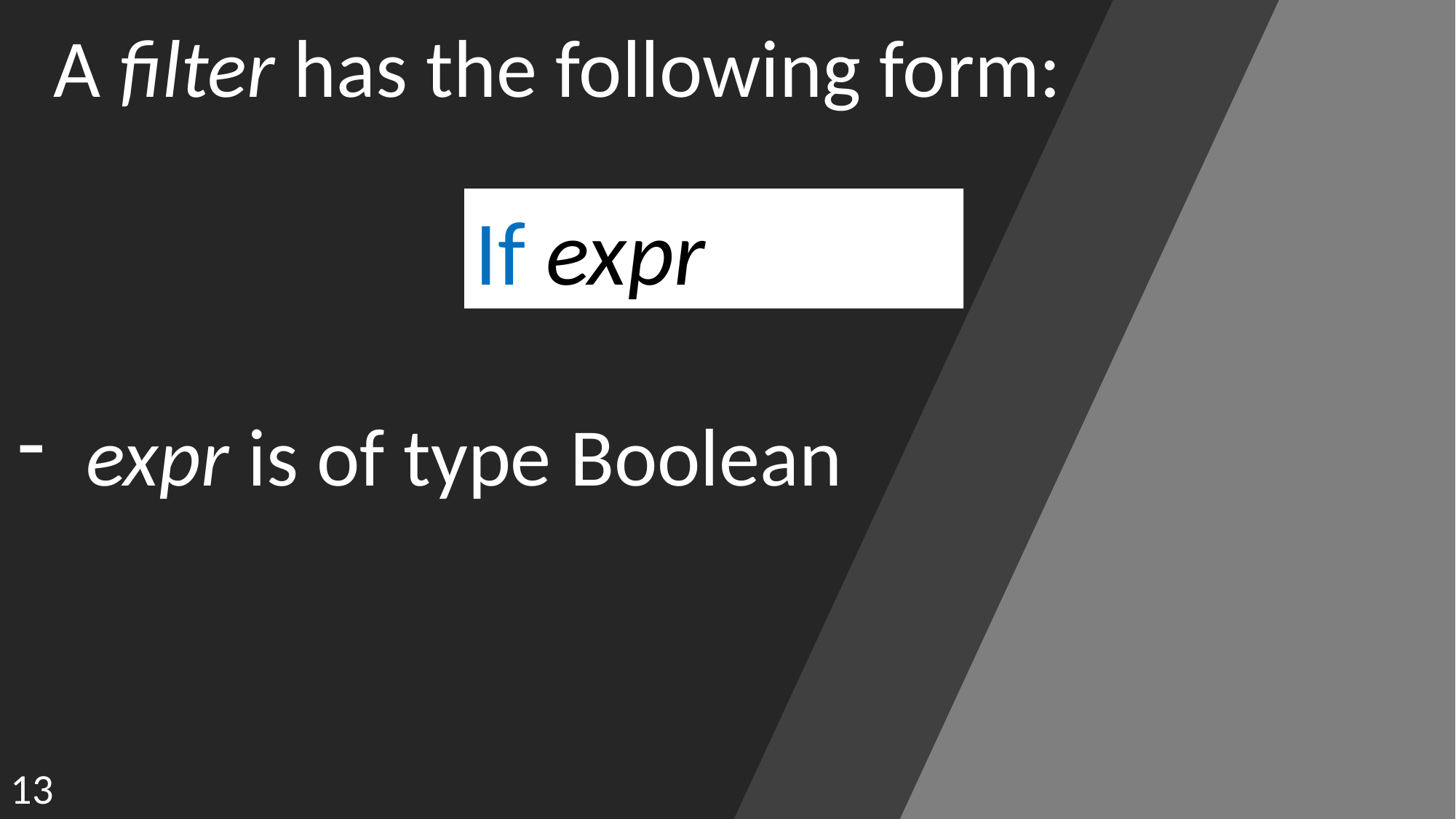

A filter has the following form:
If expr
expr is of type Boolean
13